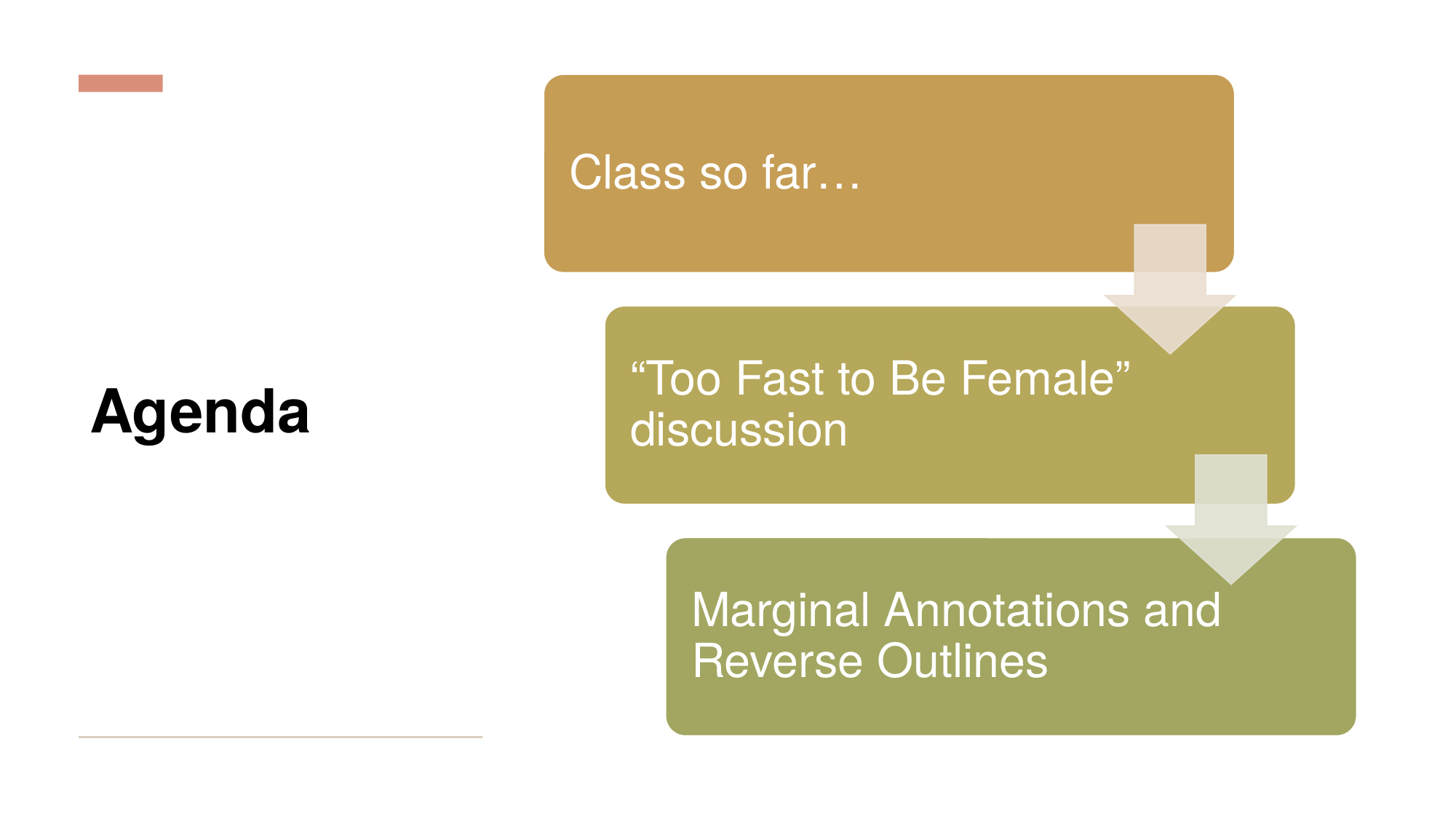

Class so far…
“Too Fast to Be Female” discussion
Marginal Annotations and Reverse Outlines

# Agenda